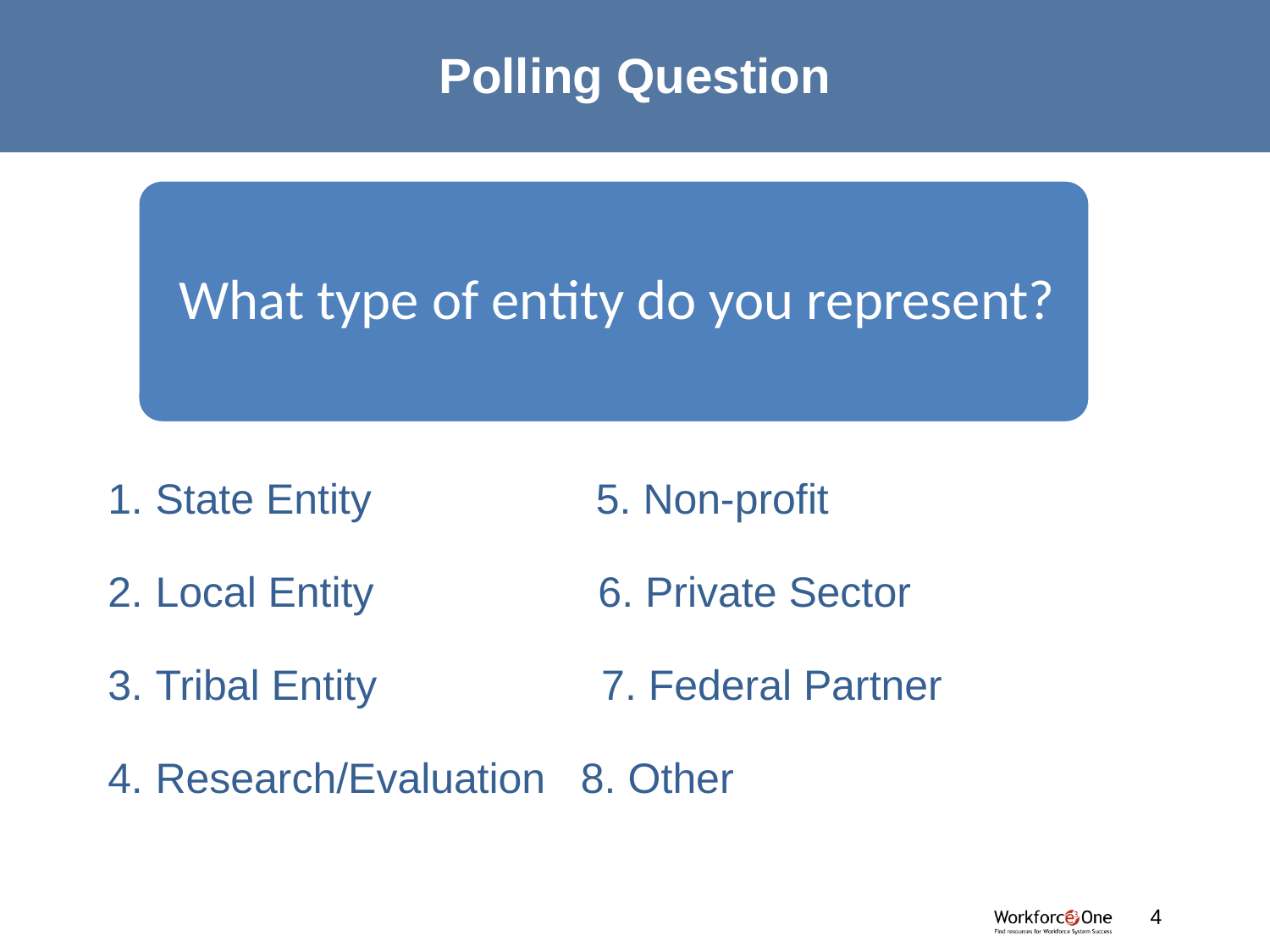

# Polling Question
What type of entity do you represent?
State Entity                   5. Non-profit
Local Entity                   6. Private Sector
Tribal Entity                   7. Federal Partner
Research/Evaluation   8. Other

#
4